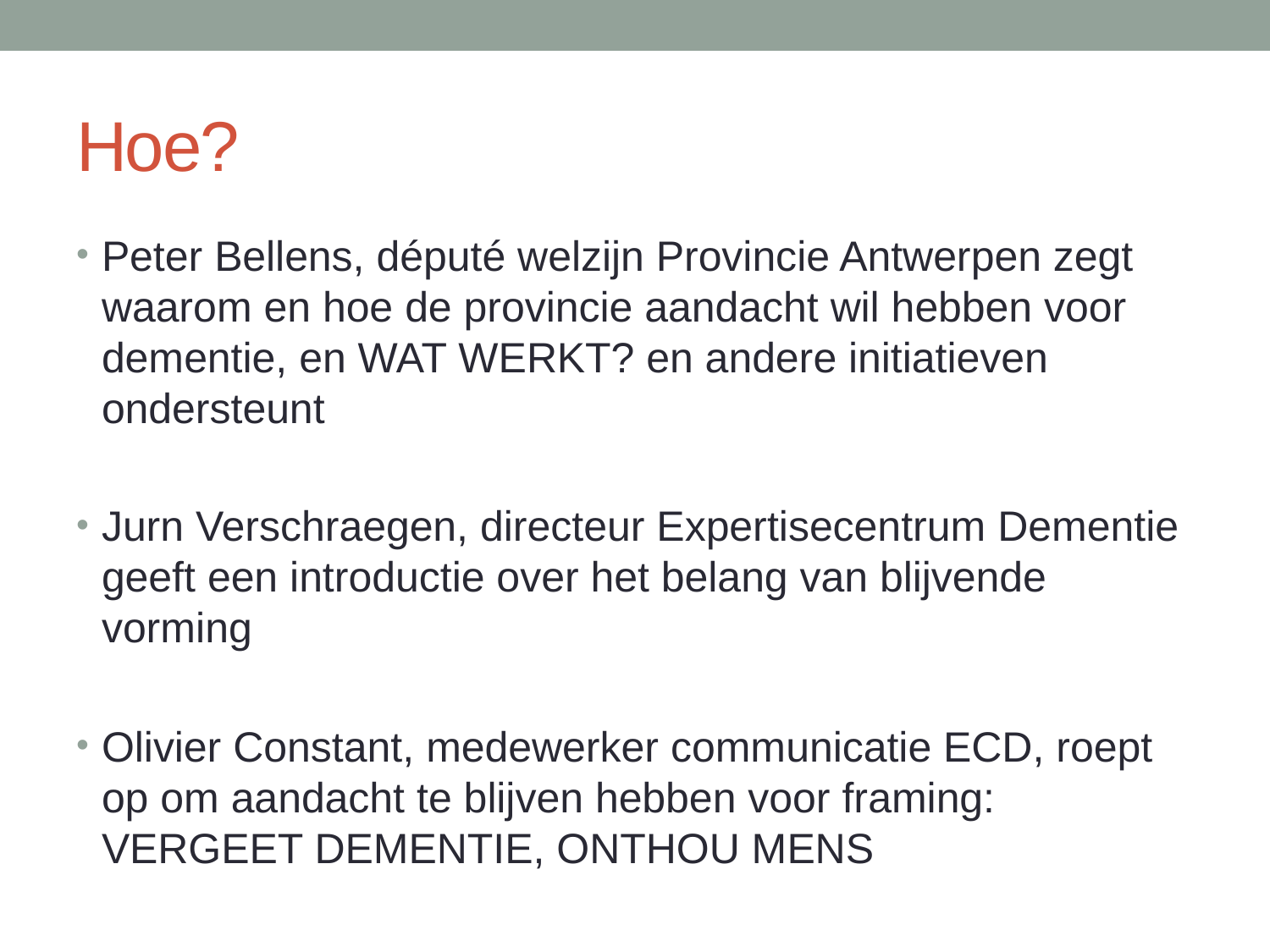

# Hoe?
Peter Bellens, député welzijn Provincie Antwerpen zegt waarom en hoe de provincie aandacht wil hebben voor dementie, en WAT WERKT? en andere initiatieven ondersteunt

Jurn Verschraegen, directeur Expertisecentrum Dementie geeft een introductie over het belang van blijvende   vorming

Olivier Constant, medewerker communicatie ECD, roept op om aandacht te blijven hebben voor framing: VERGEET DEMENTIE, ONTHOU MENS